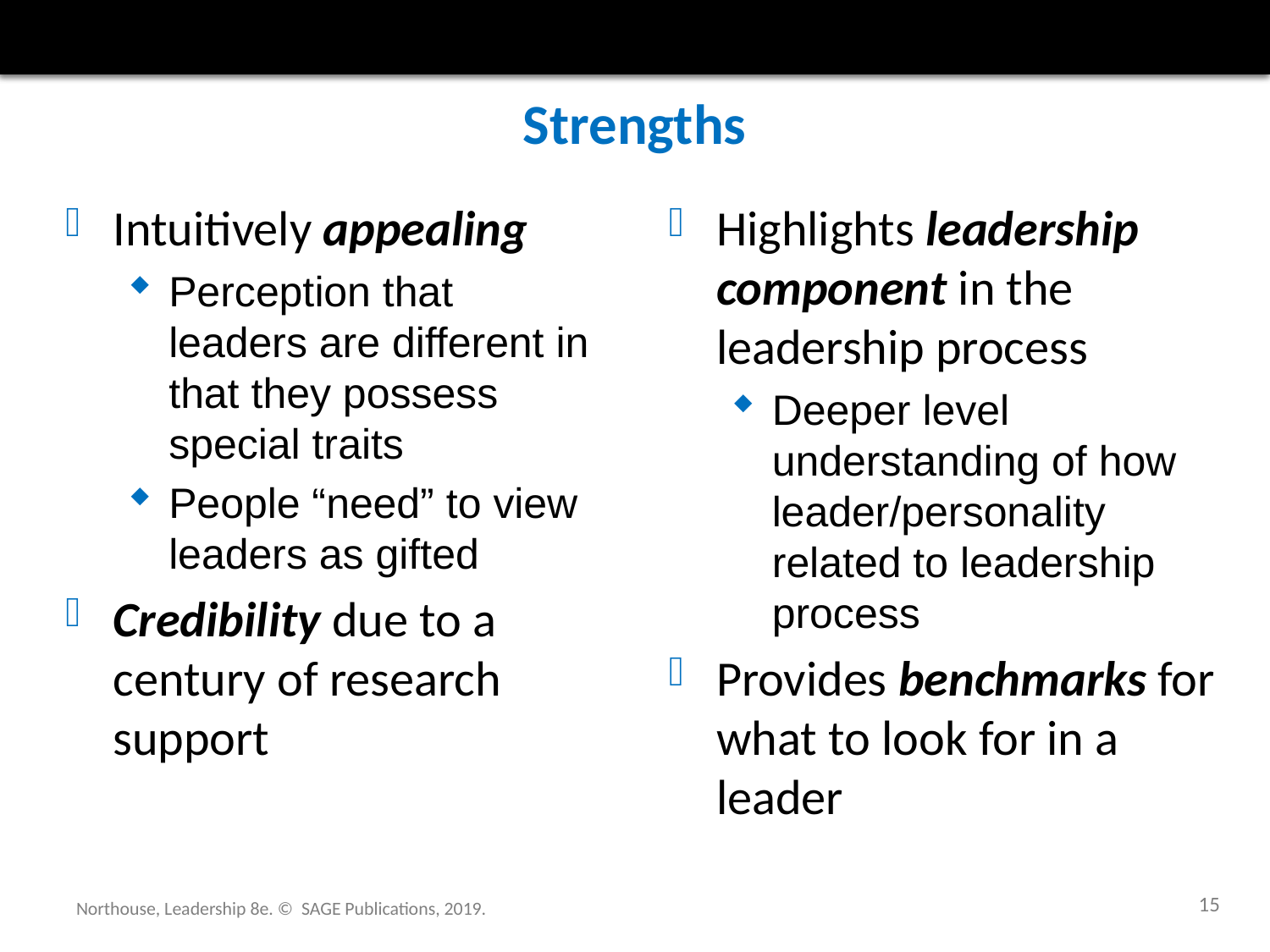

# Strengths
Intuitively appealing
Perception that leaders are different in that they possess special traits
People “need” to view leaders as gifted
Credibility due to a century of research support

Highlights leadership component in the leadership process
Deeper level understanding of how leader/personality related to leadership process
Provides benchmarks for what to look for in a leader

15
Northouse, Leadership 8e. ©  SAGE Publications, 2019.